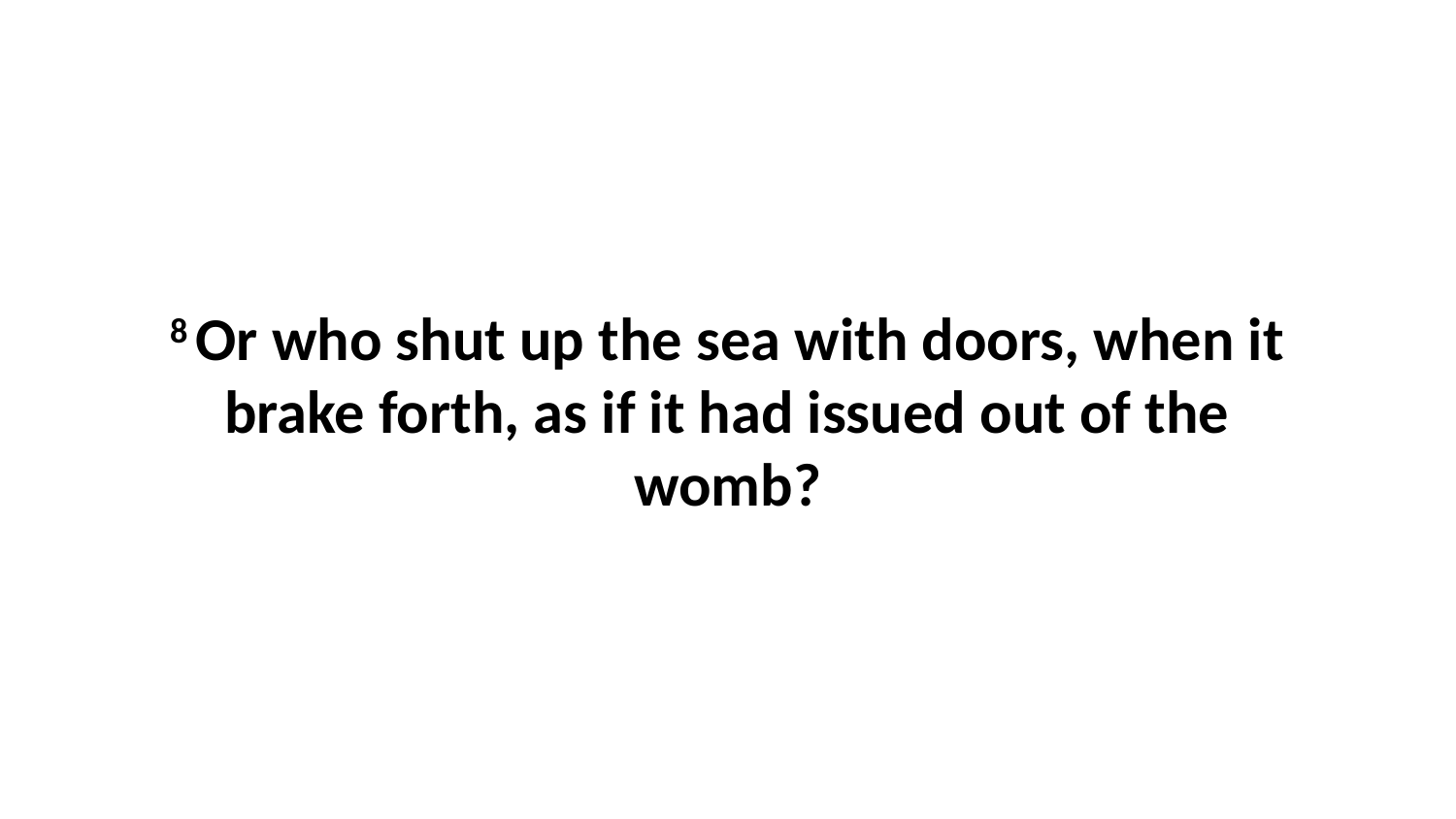

8 Or who shut up the sea with doors, when it brake forth, as if it had issued out of the womb?